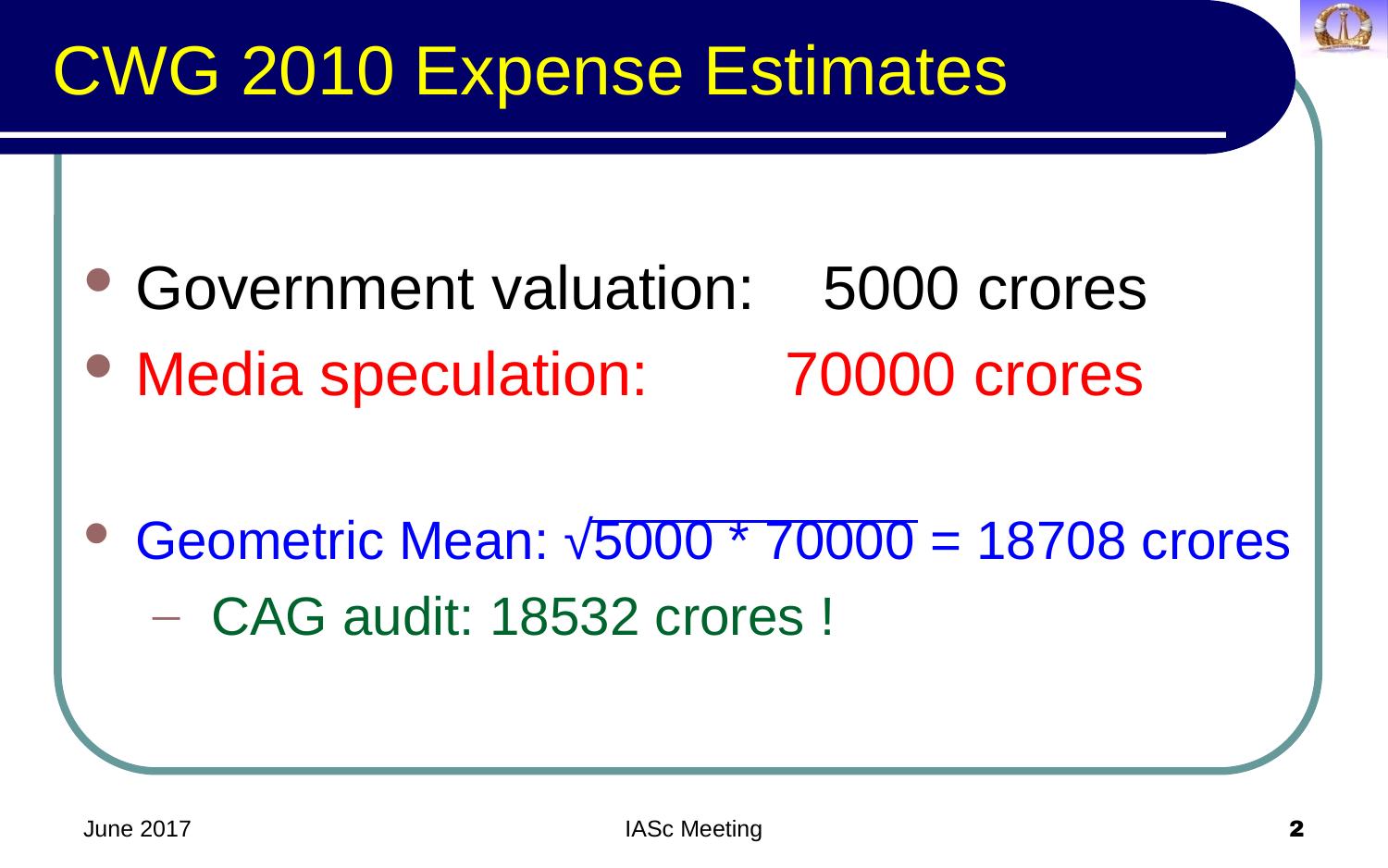

# CWG 2010 Expense Estimates

Government valuation:    5000 crores
Media speculation:        70000 crores

Geometric Mean: √5000 * 70000 = 18708 crores
 CAG audit: 18532 crores !

June 2017
IASc Meeting
2